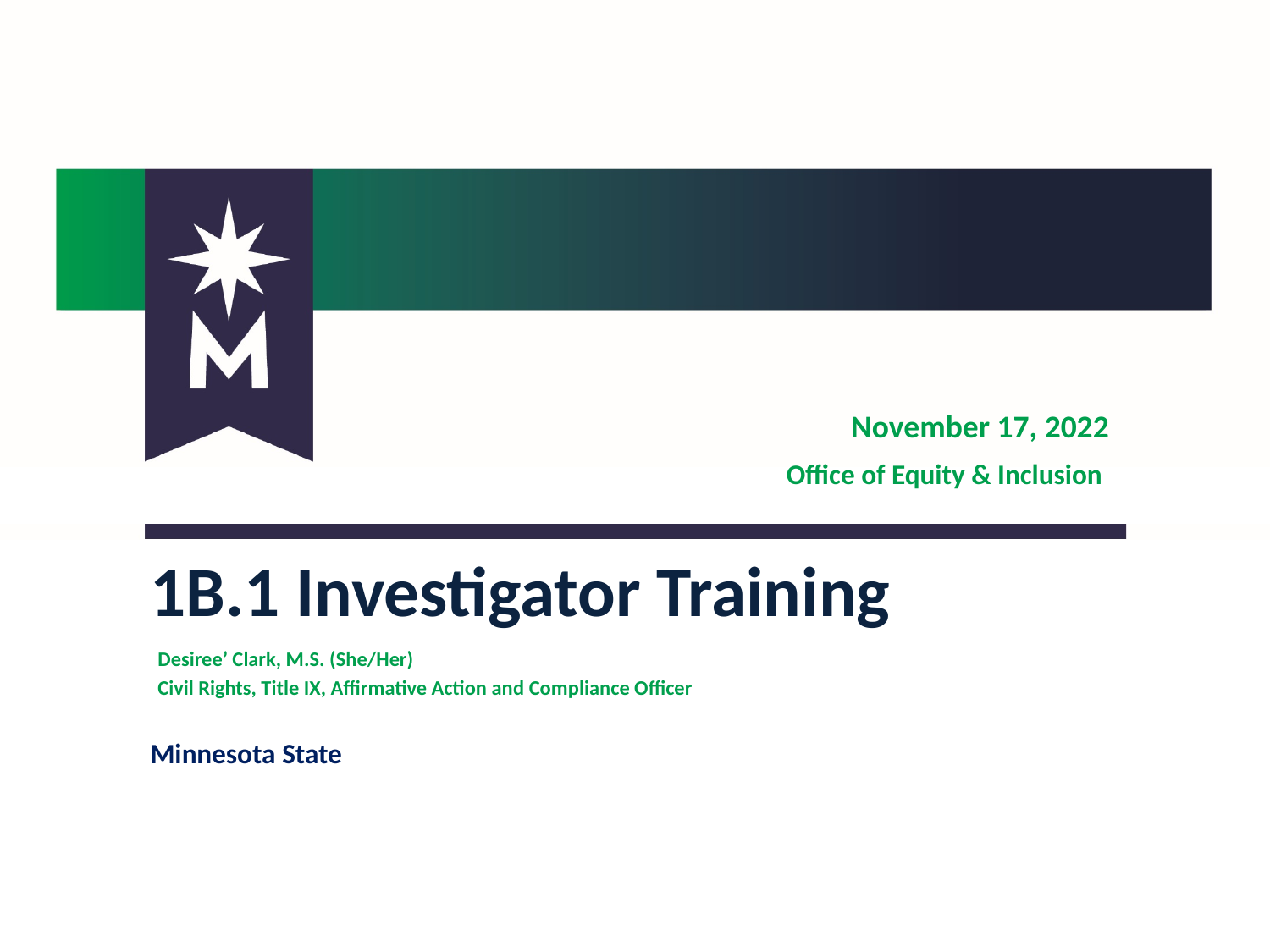

November 17, 2022
Office of Equity & Inclusion

1B.1 Investigator Training
Desiree’ Clark, M.S. (She/Her)
Civil Rights, Title IX, Affirmative Action and Compliance Officer
Minnesota State